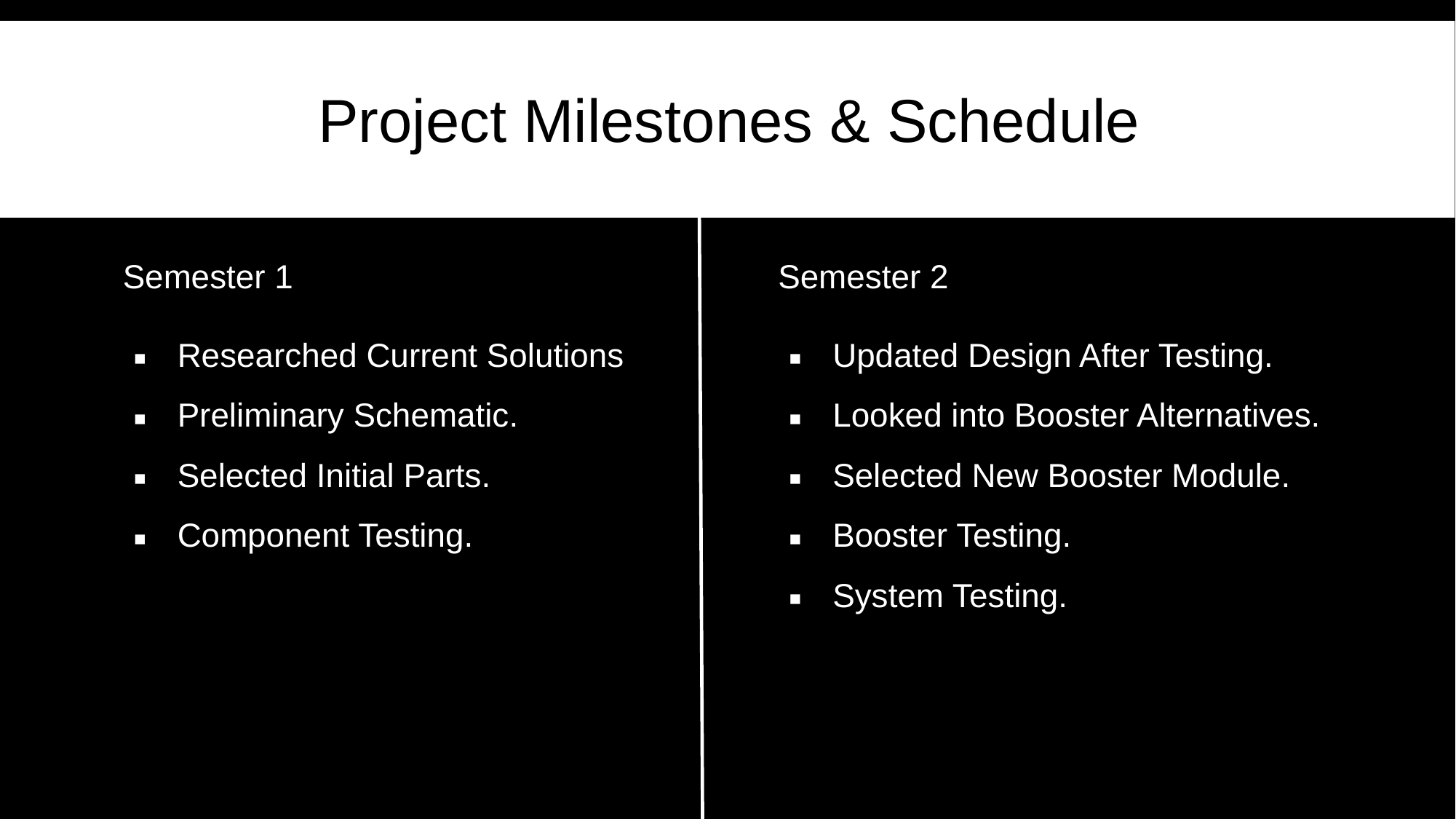

# Project Milestones & Schedule
Semester 1
Researched Current Solutions
Preliminary Schematic.
Selected Initial Parts.
Component Testing.

Semester 2
Updated Design After Testing.
Looked into Booster Alternatives.
Selected New Booster Module.
Booster Testing.
System Testing.